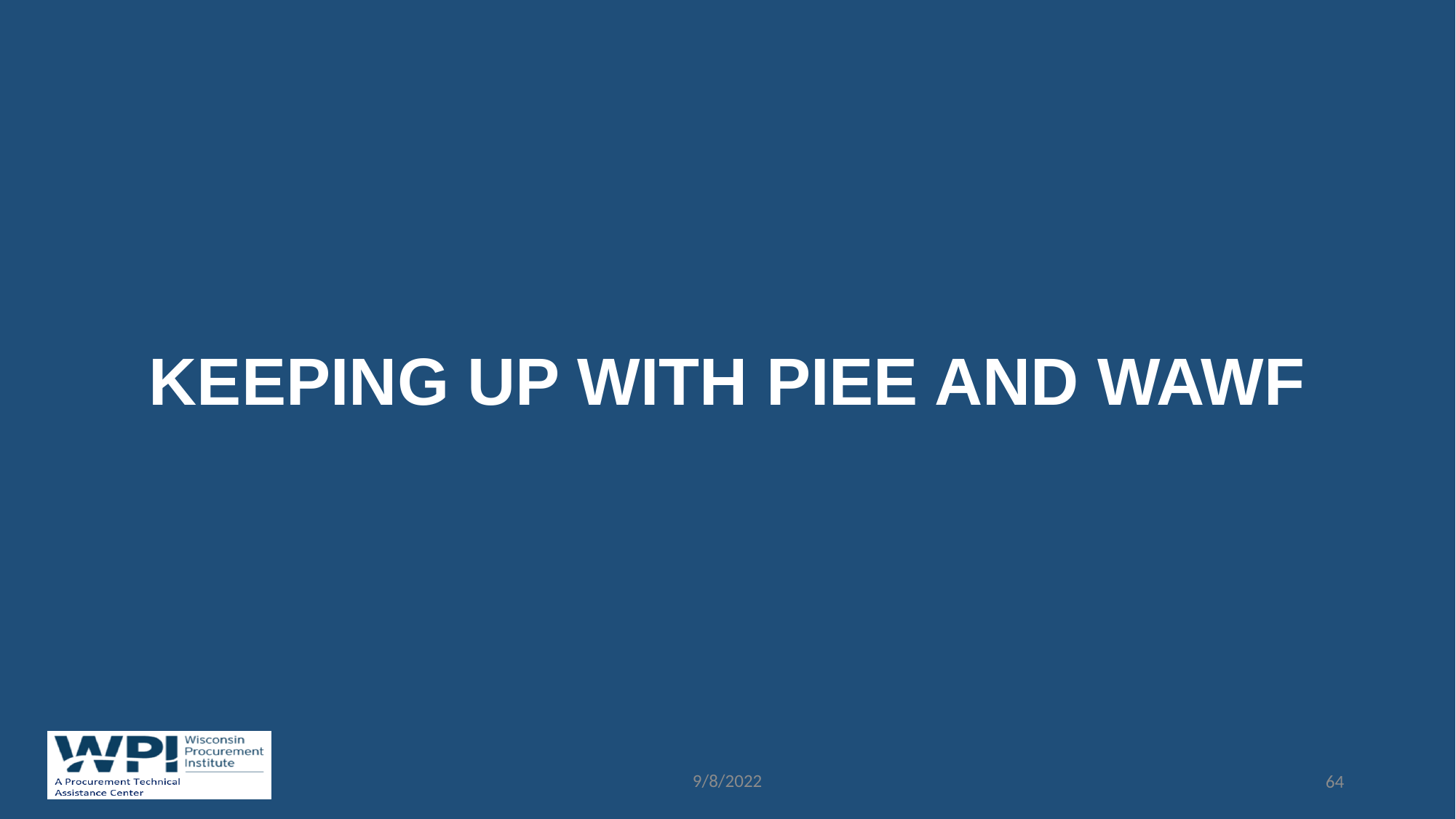

# Keeping up with PIEE AND wawf
9/8/2022
64